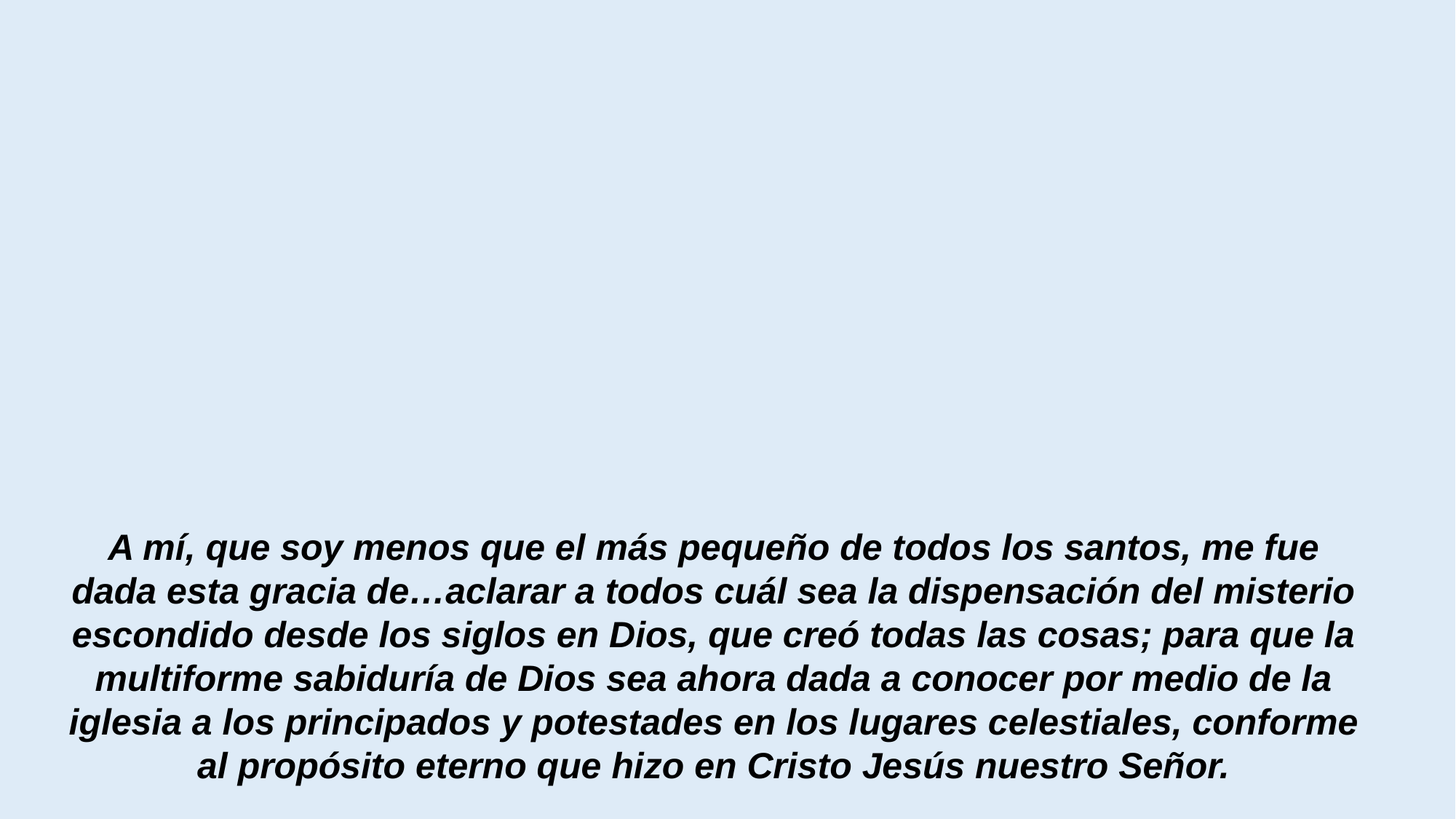

A mí, que soy menos que el más pequeño de todos los santos, me fue dada esta gracia de…aclarar a todos cuál sea la dispensación del misterio escondido desde los siglos en Dios, que creó todas las cosas; para que la multiforme sabiduría de Dios sea ahora dada a conocer por medio de la iglesia a los principados y potestades en los lugares celestiales, conforme al propósito eterno que hizo en Cristo Jesús nuestro Señor.